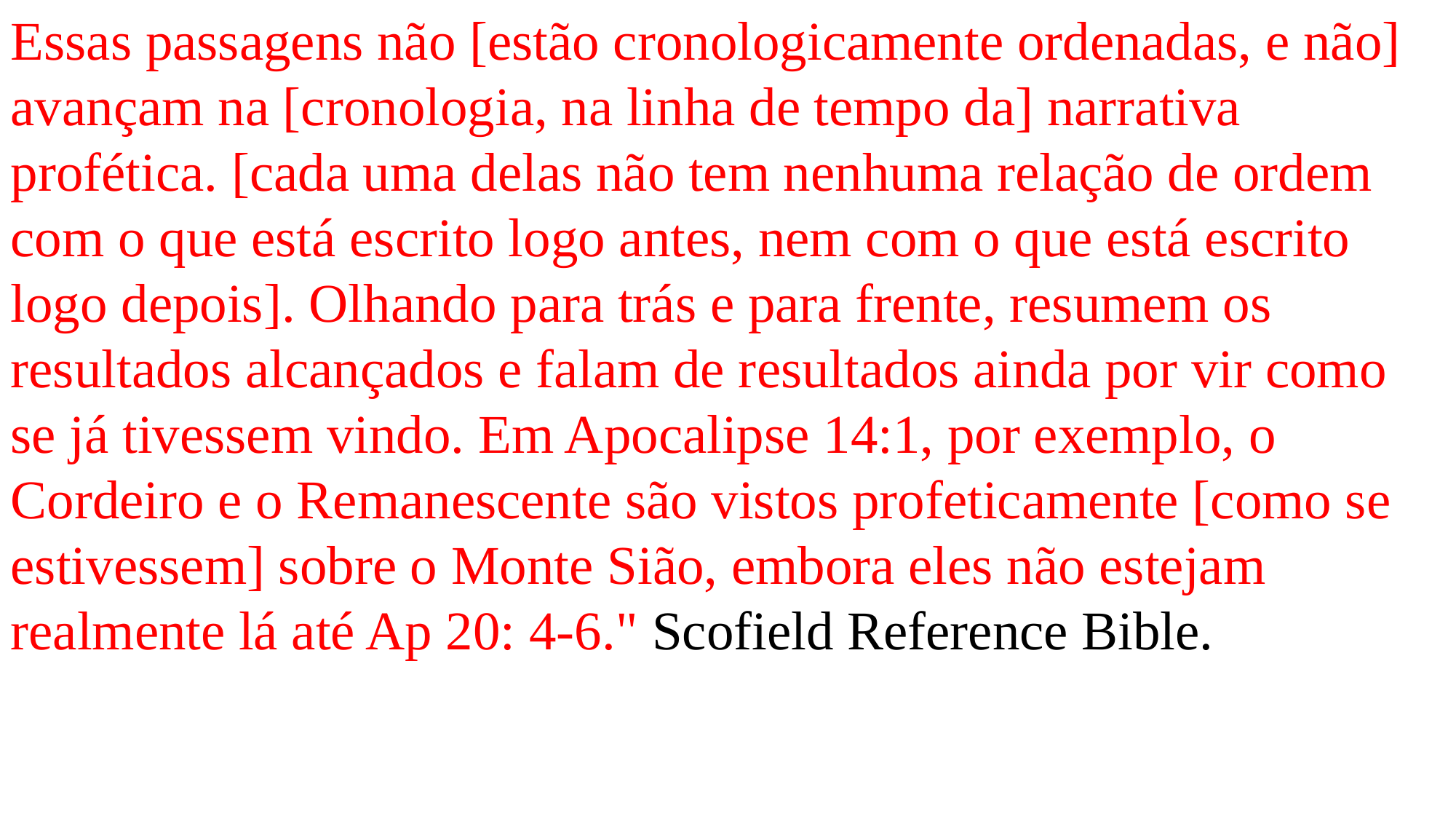

Essas passagens não [estão cronologicamente ordenadas, e não] avançam na [cronologia, na linha de tempo da] narrativa profética. [cada uma delas não tem nenhuma relação de ordem com o que está escrito logo antes, nem com o que está escrito logo depois]. Olhando para trás e para frente, resumem os resultados alcançados e falam de resultados ainda por vir como se já tivessem vindo. Em Apocalipse 14:1, por exemplo, o Cordeiro e o Remanescente são vistos profeticamente [como se estivessem] sobre o Monte Sião, embora eles não estejam realmente lá até Ap 20: 4-6." Scofield Reference Bible.